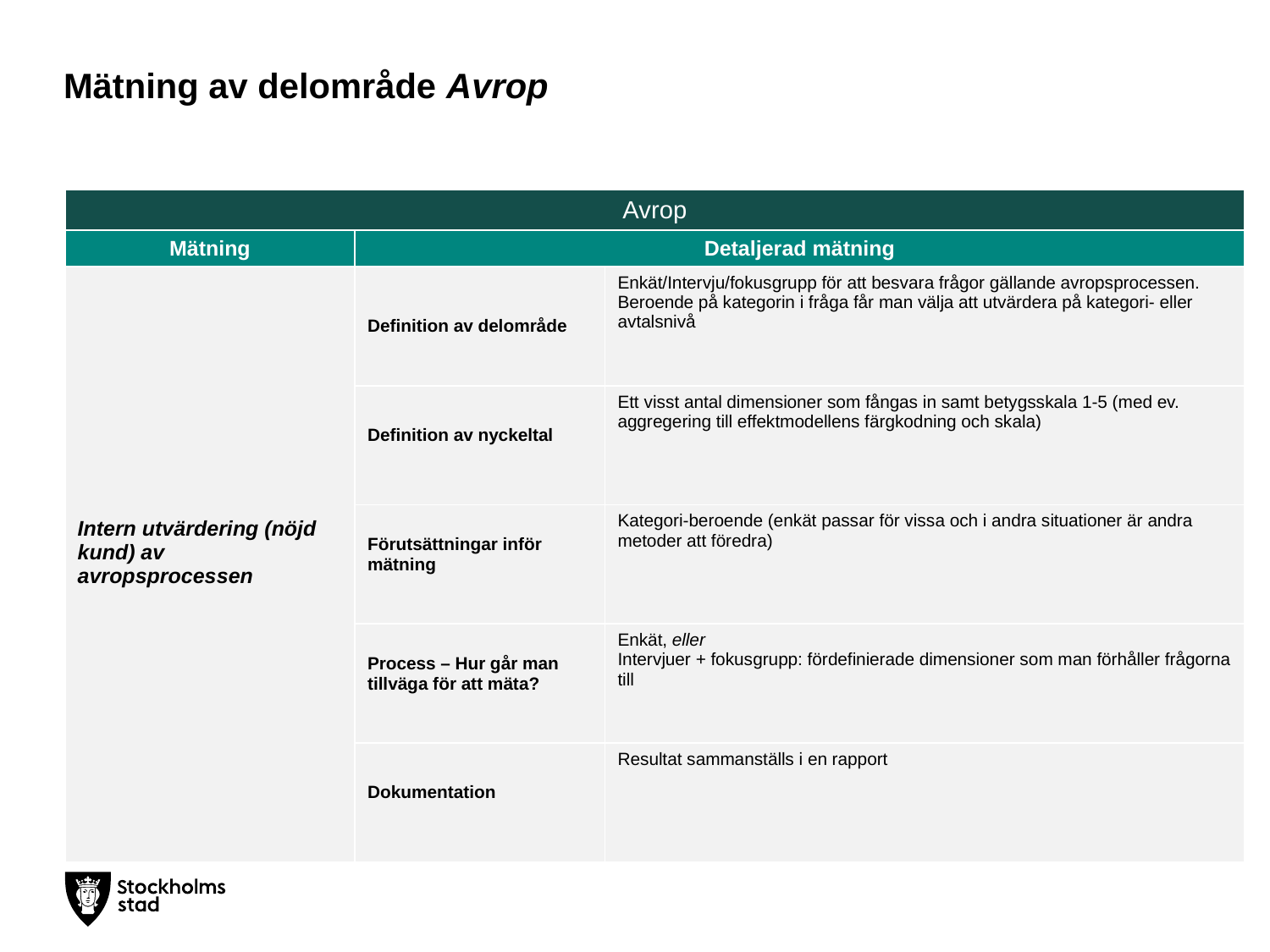

# Mätning av delområde Avrop
| Avrop |  |  |
| --- | --- | --- |
| Mätning | Detaljerad mätning |  |
| Intern utvärdering (nöjd kund) av avropsprocessen | Definition av delområde | Enkät/Intervju/fokusgrupp för att besvara frågor gällande avropsprocessen. Beroende på kategorin i fråga får man välja att utvärdera på kategori- eller avtalsnivå |
|  | Definition av nyckeltal | Ett visst antal dimensioner som fångas in samt betygsskala 1-5 (med ev. aggregering till effektmodellens färgkodning och skala) |
|  | Förutsättningar inför mätning | Kategori-beroende (enkät passar för vissa och i andra situationer är andra metoder att föredra) |
|  | Process – Hur går man tillväga för att mäta? | Enkät, eller Intervjuer + fokusgrupp: fördefinierade dimensioner som man förhåller frågorna till |
|  | Dokumentation | Resultat sammanställs i en rapport |